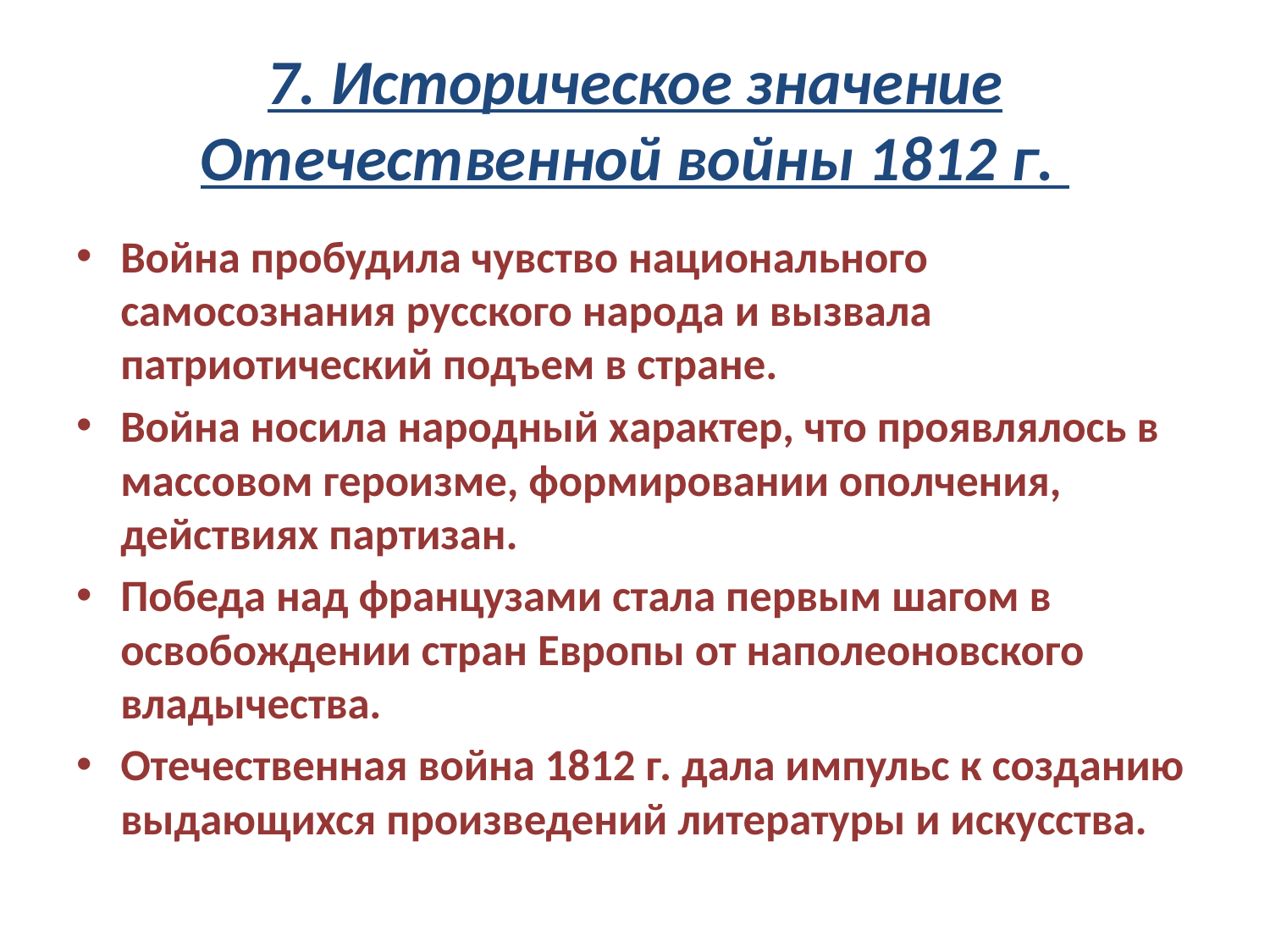

# 7. Историческое значение Отечественной войны 1812 г.
Война пробудила чувство национального самосознания русского народа и вызвала патриотический подъем в стране.
Война носила народный характер, что проявлялось в массовом героизме, формировании ополчения, действиях партизан.
Победа над французами стала первым шагом в освобождении стран Европы от наполеоновского владычества.
Отечественная война 1812 г. дала импульс к созданию выдающихся произведений литературы и искусства.